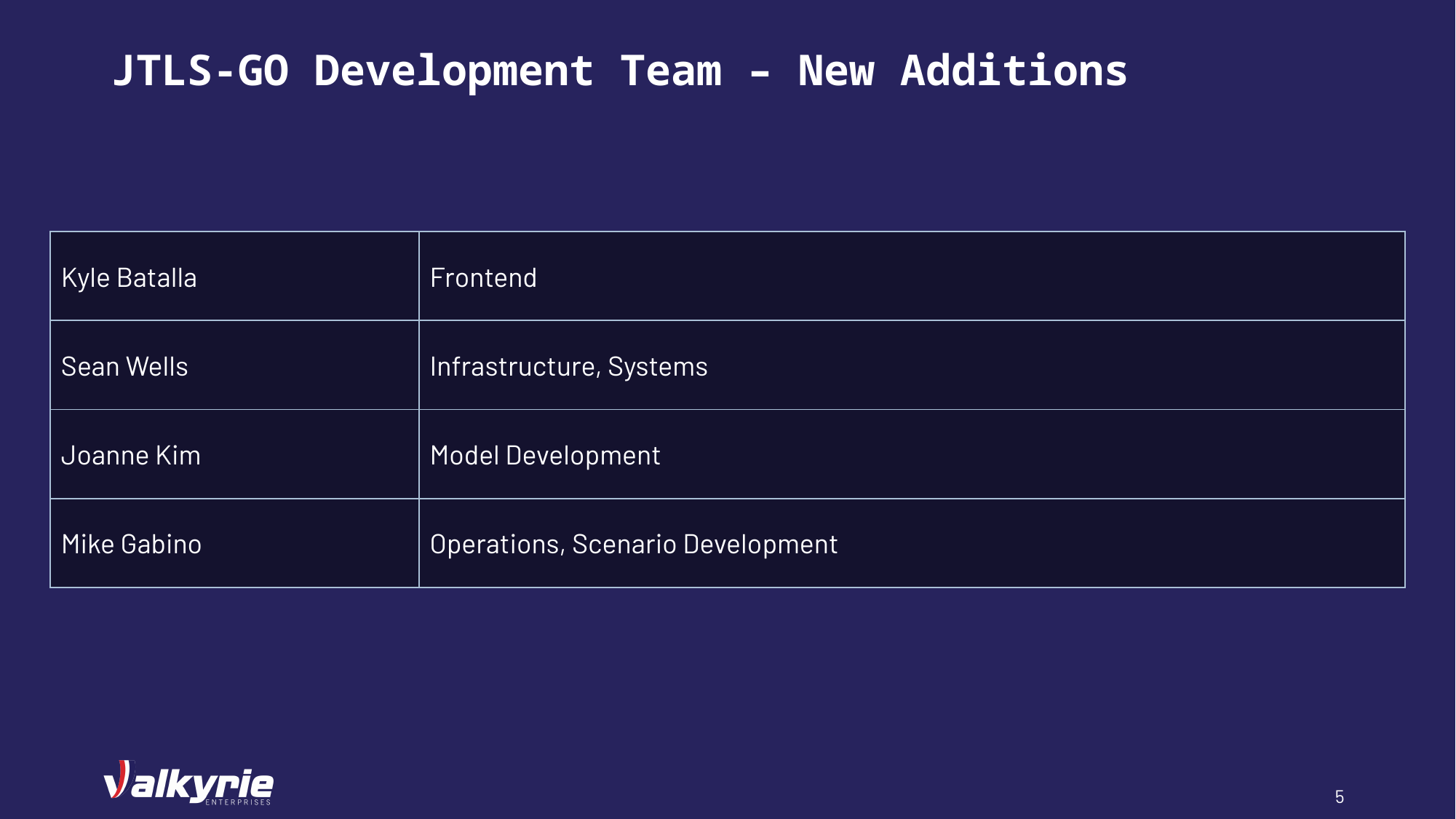

# JTLS-GO Development Team – New Additions
| Kyle Batalla | Frontend |
| --- | --- |
| Sean Wells | Infrastructure, Systems |
| Joanne Kim | Model Development |
| Mike Gabino | Operations, Scenario Development |
5